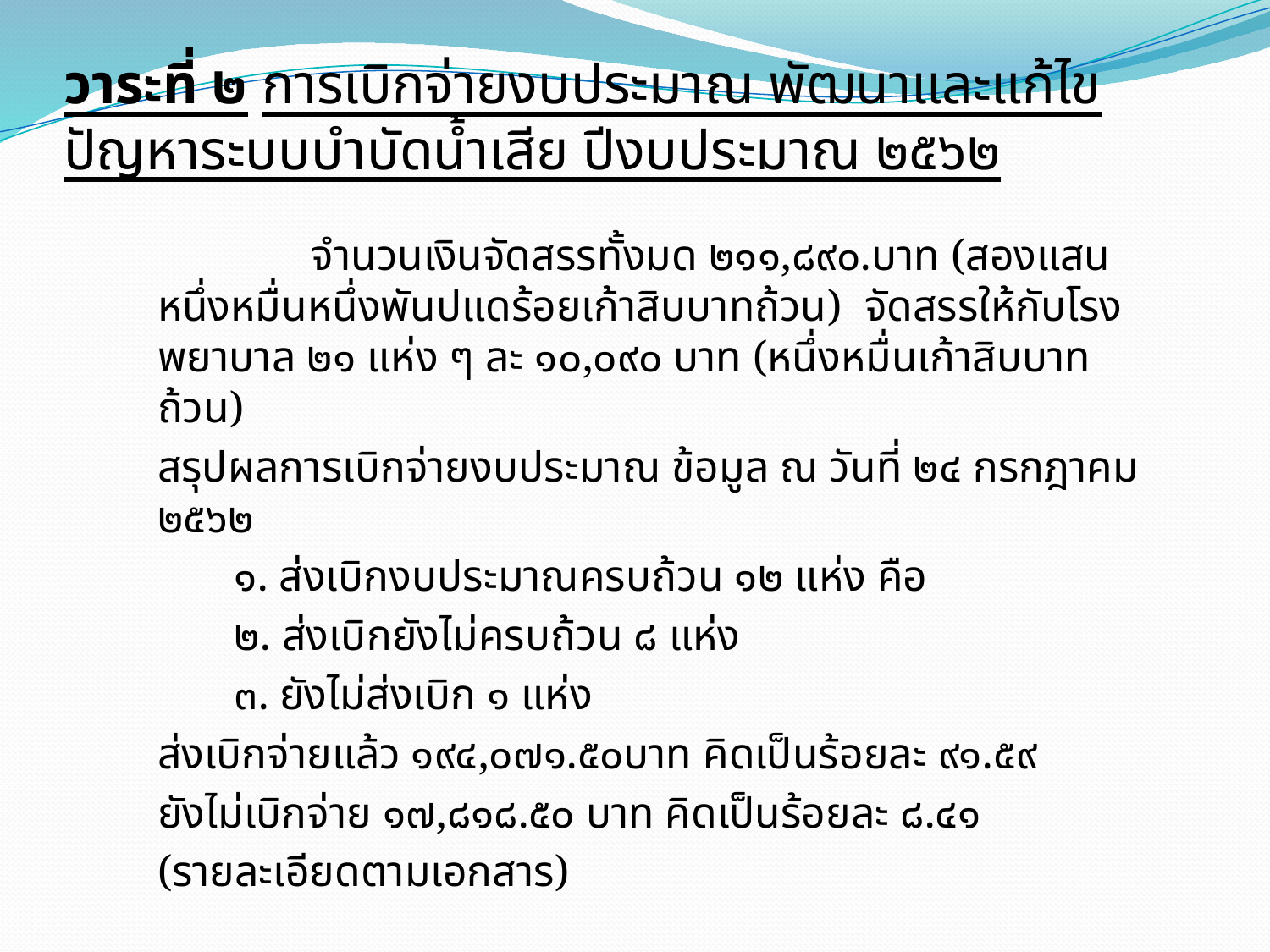

# วาระที่ ๒ การเบิกจ่ายงบประมาณ พัฒนาและแก้ไขปัญหาระบบบำบัดน้ำเสีย ปีงบประมาณ ๒๕๖๒
              จำนวนเงินจัดสรรทั้งมด ๒๑๑,๘๙๐.บาท (สองแสนหนึ่งหมื่นหนึ่งพันปแดร้อยเก้าสิบบาทถ้วน)  จัดสรรให้กับโรงพยาบาล ๒๑ แห่ง ๆ ละ ๑๐,๐๙๐ บาท (หนึ่งหมื่นเก้าสิบบาทถ้วน)
สรุปผลการเบิกจ่ายงบประมาณ ข้อมูล ณ วันที่ ๒๔ กรกฎาคม ๒๕๖๒
       ๑. ส่งเบิกงบประมาณครบถ้วน ๑๒ แห่ง คือ
       ๒. ส่งเบิกยังไม่ครบถ้วน ๘ แห่ง
       ๓. ยังไม่ส่งเบิก ๑ แห่ง
ส่งเบิกจ่ายแล้ว ๑๙๔,๐๗๑.๕๐บาท คิดเป็นร้อยละ ๙๑.๕๙
ยังไม่เบิกจ่าย ๑๗,๘๑๘.๕๐ บาท คิดเป็นร้อยละ ๘.๔๑
(รายละเอียดตามเอกสาร)